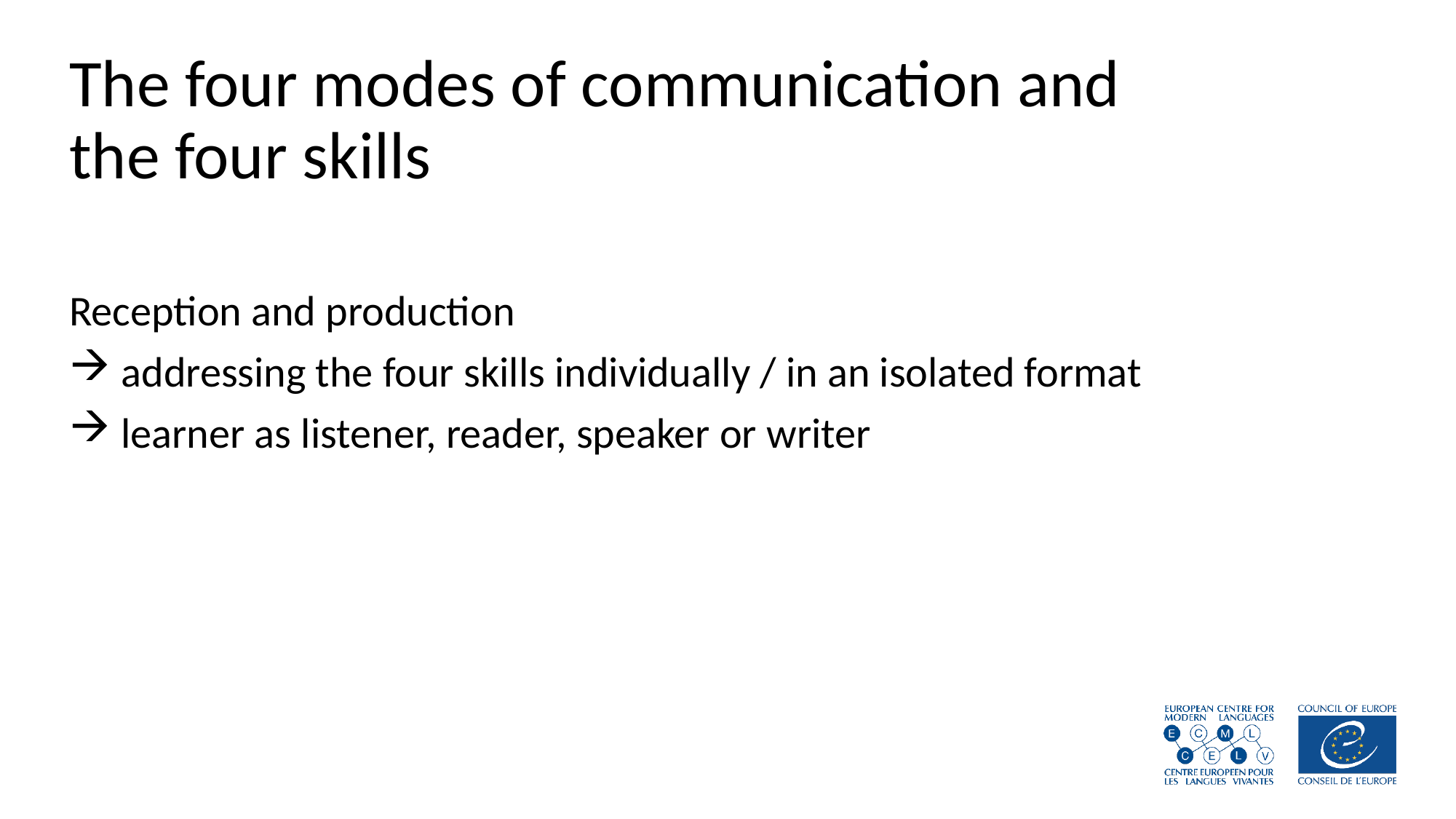

# The four modes of communication and the four skills

Reception and production
 addressing the four skills individually / in an isolated format
 learner as listener, reader, speaker or writer